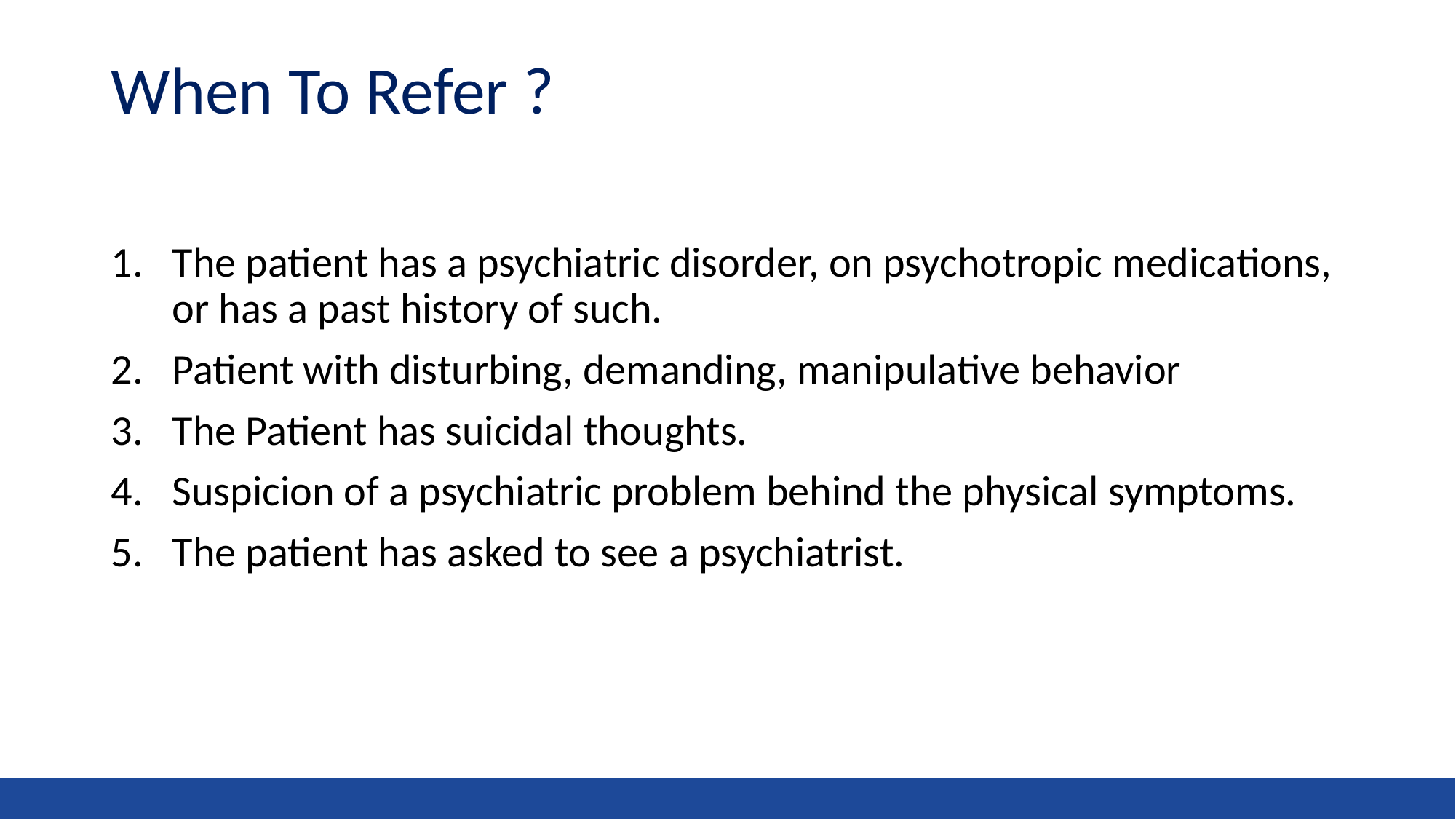

# When To Refer ?
The patient has a psychiatric disorder, on psychotropic medications, or has a past history of such.
Patient with disturbing, demanding, manipulative behavior
The Patient has suicidal thoughts.
Suspicion of a psychiatric problem behind the physical symptoms.
The patient has asked to see a psychiatrist.